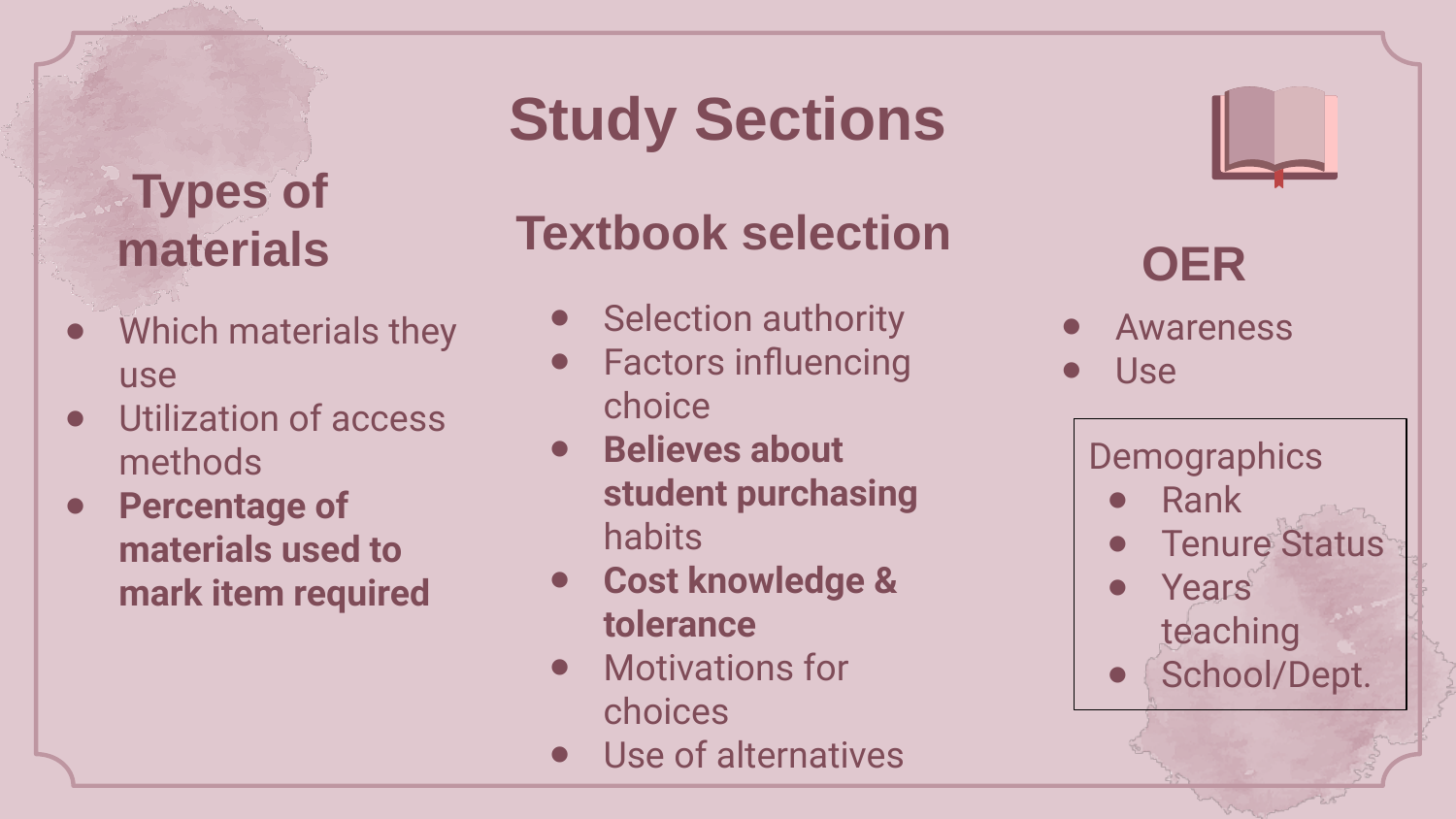

Study Sections

# Types of materials
Textbook selection
OER
Awareness
Use
Which materials they use
Utilization of access methods
Percentage of materials used to mark item required

Selection authority
Factors influencing choice
Believes about student purchasing habits
Cost knowledge & tolerance
Motivations for choices
Use of alternatives

Demographics
Rank
Tenure Status
Years teaching
School/Dept.